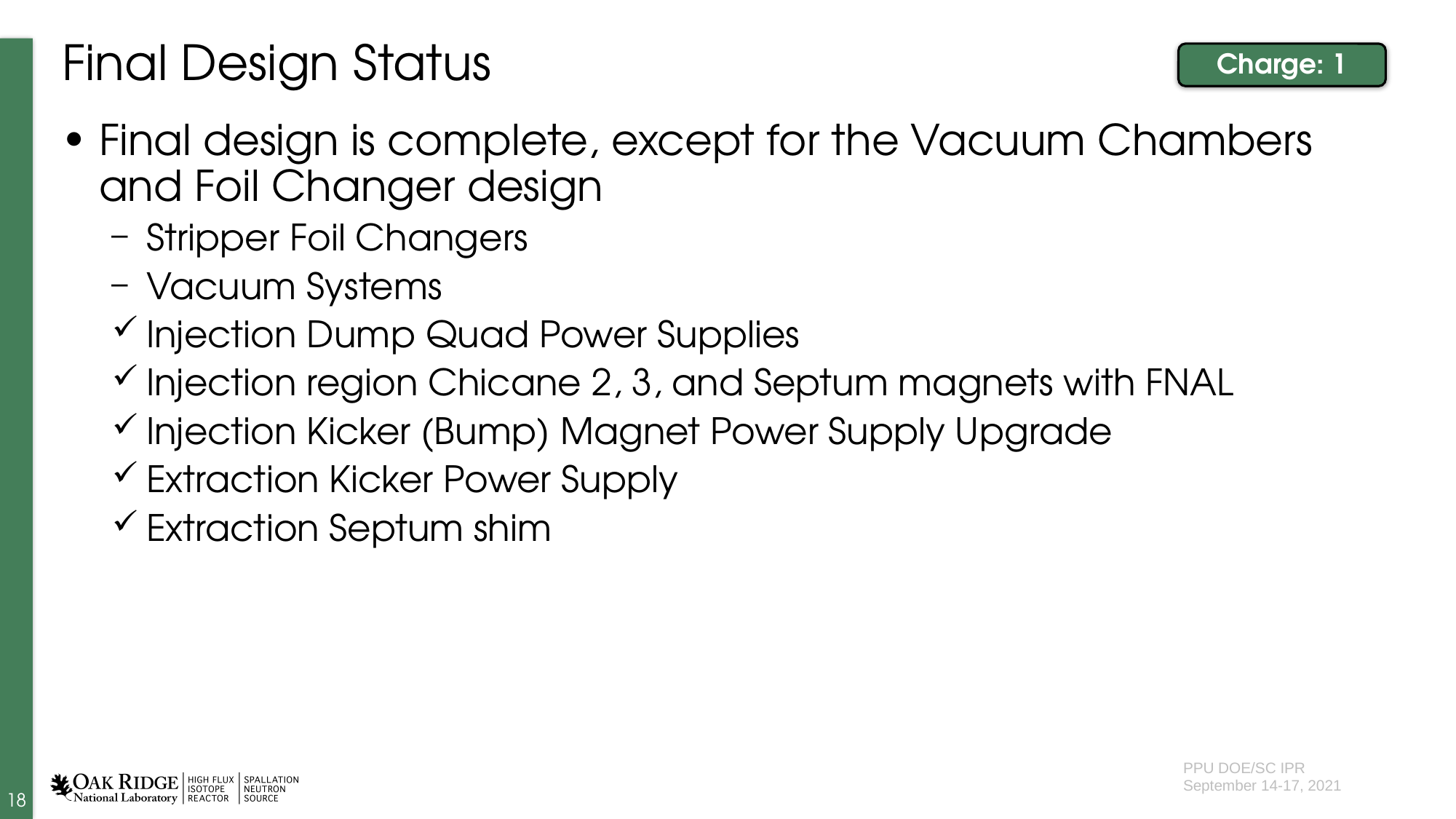

# Final Design Status
Charge: 1
Final design is complete, except for the Vacuum Chambers and Foil Changer design
Stripper Foil Changers
Vacuum Systems
Injection Dump Quad Power Supplies
Injection region Chicane 2, 3, and Septum magnets with FNAL
Injection Kicker (Bump) Magnet Power Supply Upgrade
Extraction Kicker Power Supply
Extraction Septum shim